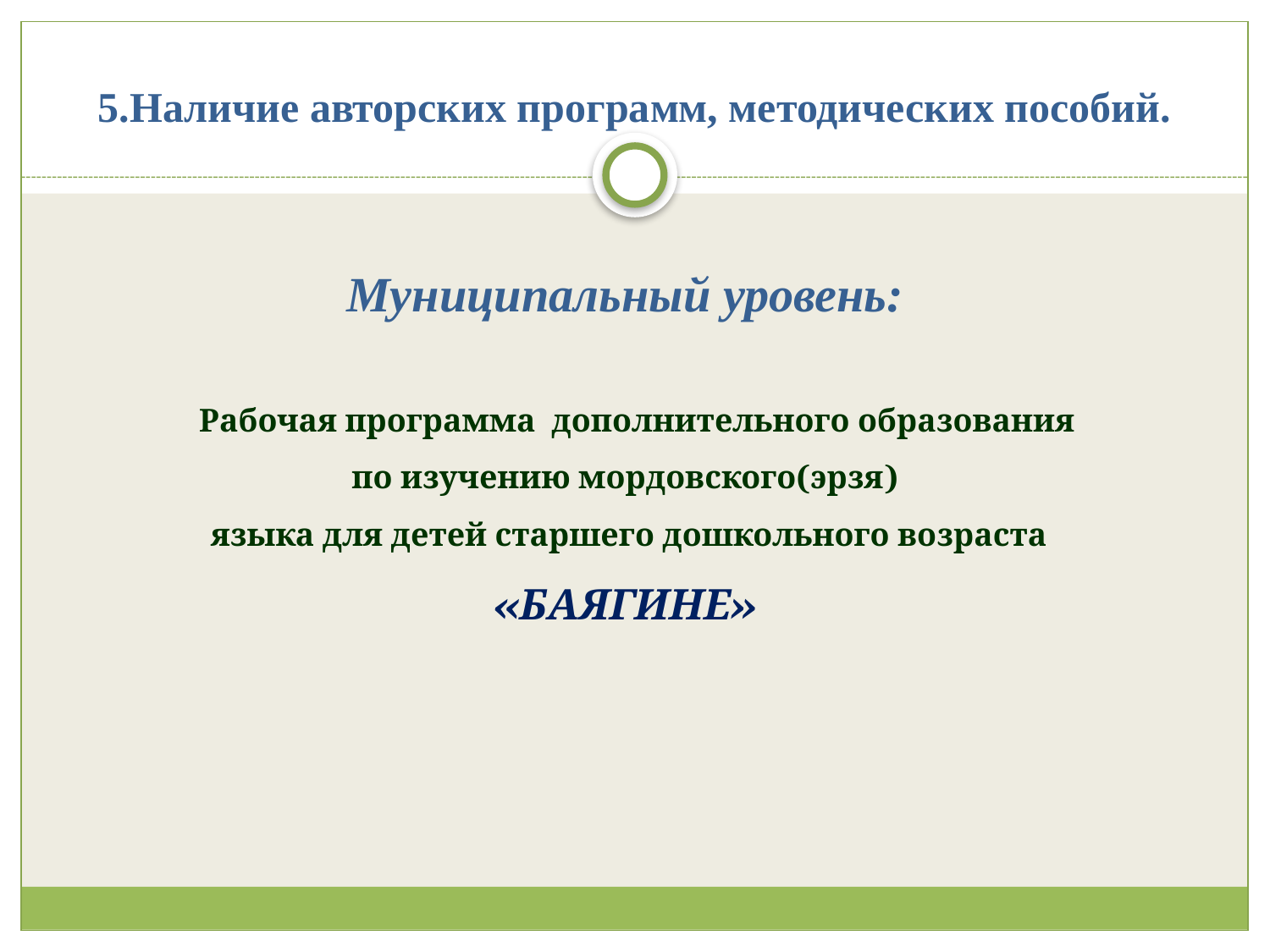

# 5.Наличие авторских программ, методических пособий.
Муниципальный уровень:

    Рабочая программа  дополнительного образования
по изучению мордовского(эрзя)
 языка для детей старшего дошкольного возраста
«БАЯГИНЕ»